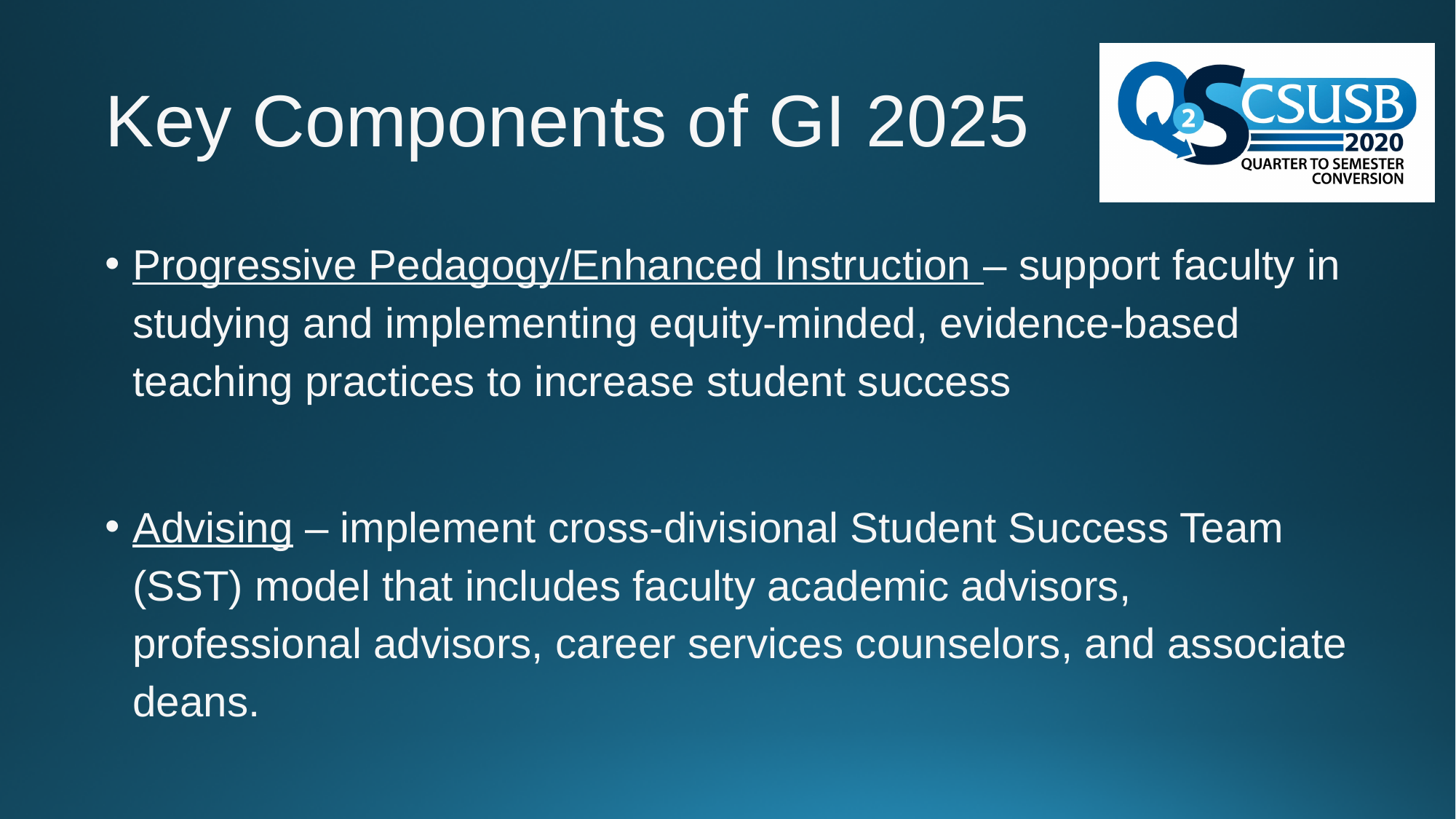

# Key Components of GI 2025
Progressive Pedagogy/Enhanced Instruction – support faculty in studying and implementing equity-minded, evidence-based teaching practices to increase student success

Advising – implement cross-divisional Student Success Team (SST) model that includes faculty academic advisors, professional advisors, career services counselors, and associate deans.